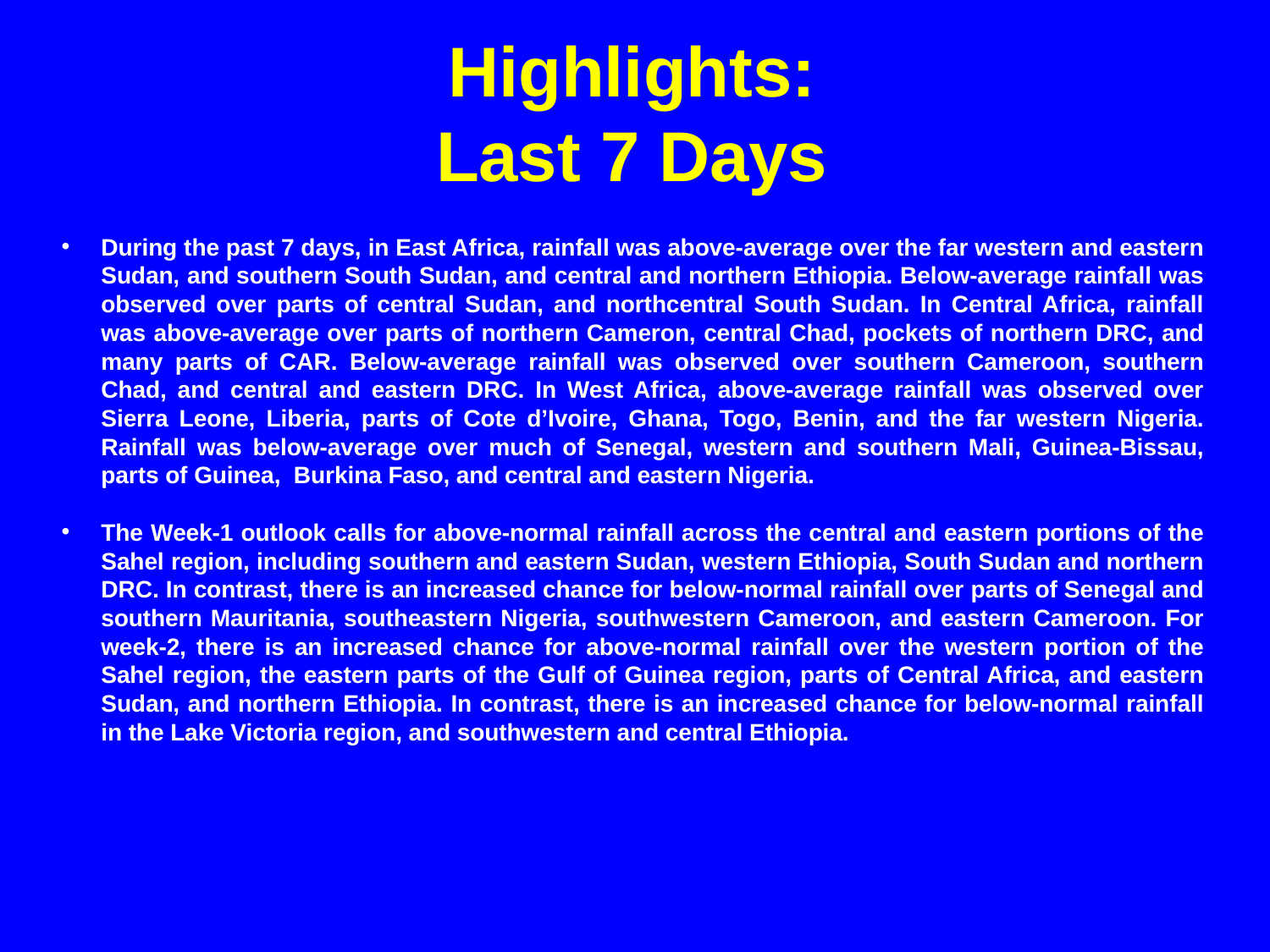

# Highlights: Last 7 Days
During the past 7 days, in East Africa, rainfall was above-average over the far western and eastern Sudan, and southern South Sudan, and central and northern Ethiopia. Below-average rainfall was observed over parts of central Sudan, and northcentral South Sudan. In Central Africa, rainfall was above-average over parts of northern Cameron, central Chad, pockets of northern DRC, and many parts of CAR. Below-average rainfall was observed over southern Cameroon, southern Chad, and central and eastern DRC. In West Africa, above-average rainfall was observed over Sierra Leone, Liberia, parts of Cote d’Ivoire, Ghana, Togo, Benin, and the far western Nigeria. Rainfall was below-average over much of Senegal, western and southern Mali, Guinea-Bissau, parts of Guinea,  Burkina Faso, and central and eastern Nigeria.

The Week-1 outlook calls for above-normal rainfall across the central and eastern portions of the Sahel region, including southern and eastern Sudan, western Ethiopia, South Sudan and northern DRC. In contrast, there is an increased chance for below-normal rainfall over parts of Senegal and southern Mauritania, southeastern Nigeria, southwestern Cameroon, and eastern Cameroon. For week-2, there is an increased chance for above-normal rainfall over the western portion of the Sahel region, the eastern parts of the Gulf of Guinea region, parts of Central Africa, and eastern Sudan, and northern Ethiopia. In contrast, there is an increased chance for below-normal rainfall in the Lake Victoria region, and southwestern and central Ethiopia.